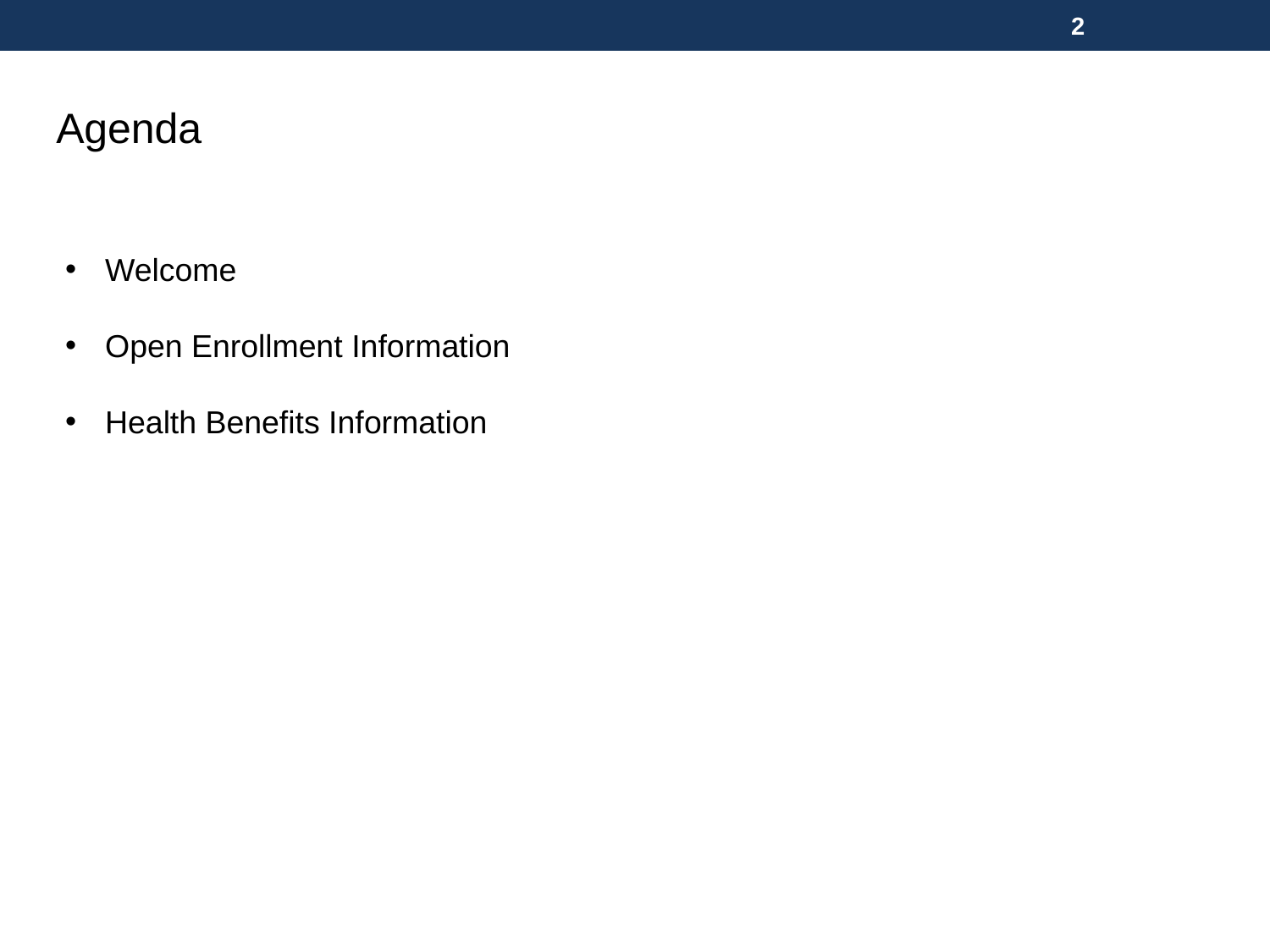

2
#
Agenda
Welcome

Open Enrollment Information

Health Benefits Information